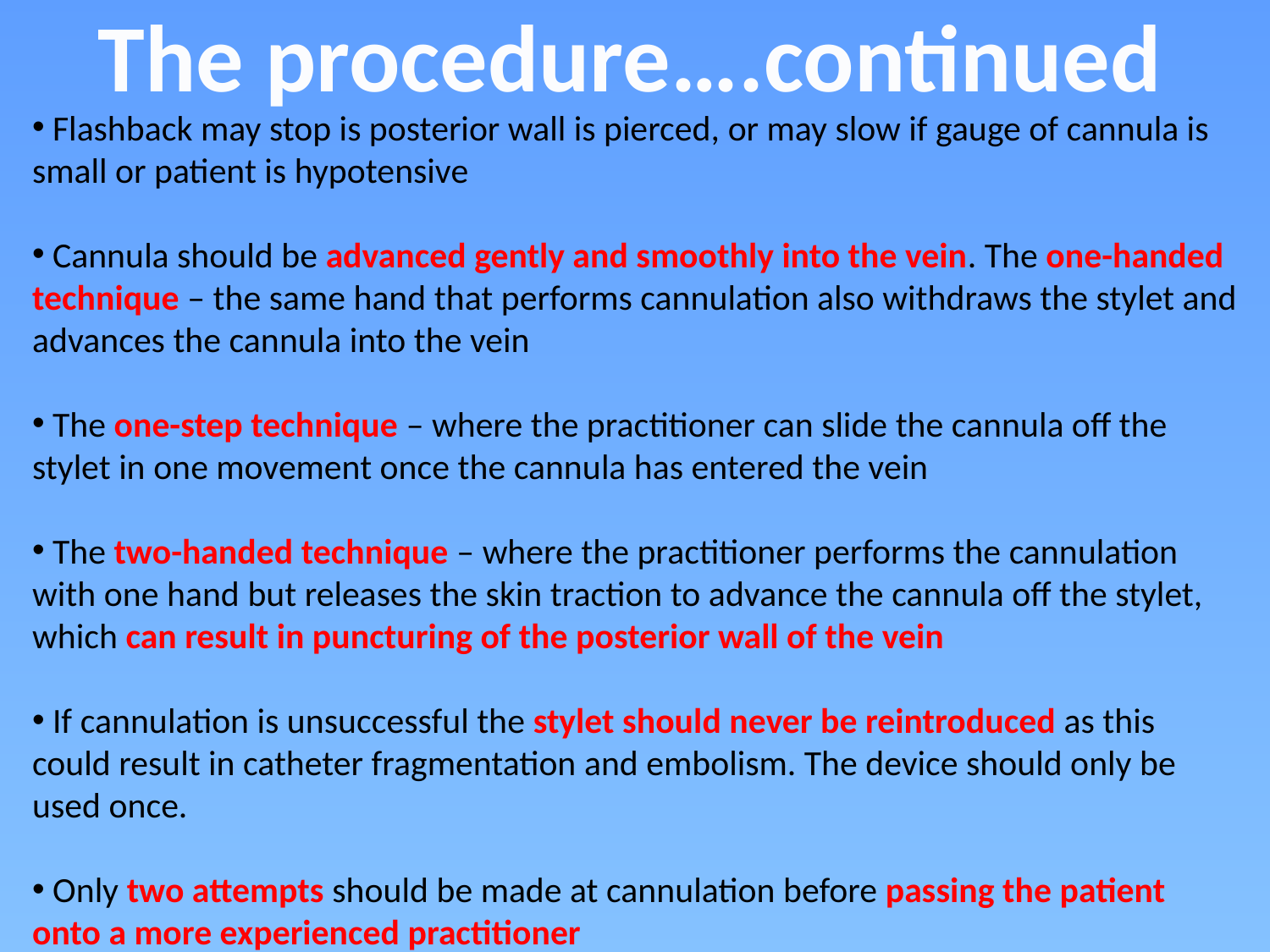

The procedure….continued
 Flashback may stop is posterior wall is pierced, or may slow if gauge of cannula is small or patient is hypotensive

 Cannula should be advanced gently and smoothly into the vein. The one-handed technique – the same hand that performs cannulation also withdraws the stylet and advances the cannula into the vein

 The one-step technique – where the practitioner can slide the cannula off the stylet in one movement once the cannula has entered the vein

 The two-handed technique – where the practitioner performs the cannulation with one hand but releases the skin traction to advance the cannula off the stylet, which can result in puncturing of the posterior wall of the vein

 If cannulation is unsuccessful the stylet should never be reintroduced as this could result in catheter fragmentation and embolism. The device should only be used once.

 Only two attempts should be made at cannulation before passing the patient onto a more experienced practitioner